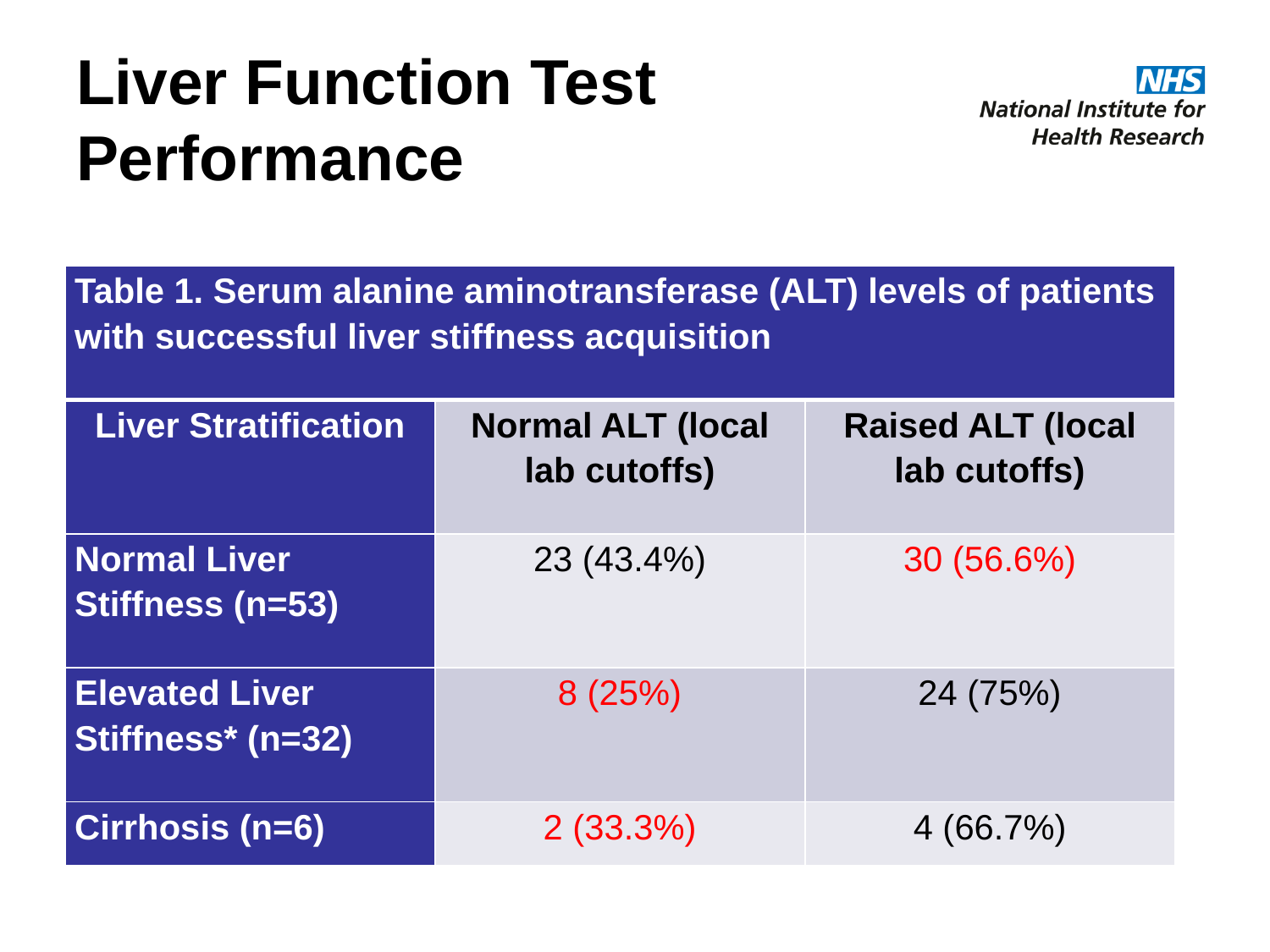

# Liver Function Test Performance
| Table 1. Serum alanine aminotransferase (ALT) levels of patients with successful liver stiffness acquisition |  |  |
| --- | --- | --- |
| Liver Stratification | Normal ALT (local lab cutoffs) | Raised ALT (local lab cutoffs) |
| Normal Liver Stiffness (n=53) | 23 (43.4%) | 30 (56.6%) |
| Elevated Liver Stiffness\* (n=32) | 8 (25%) | 24 (75%) |
| Cirrhosis (n=6) | 2 (33.3%) | 4 (66.7%) |